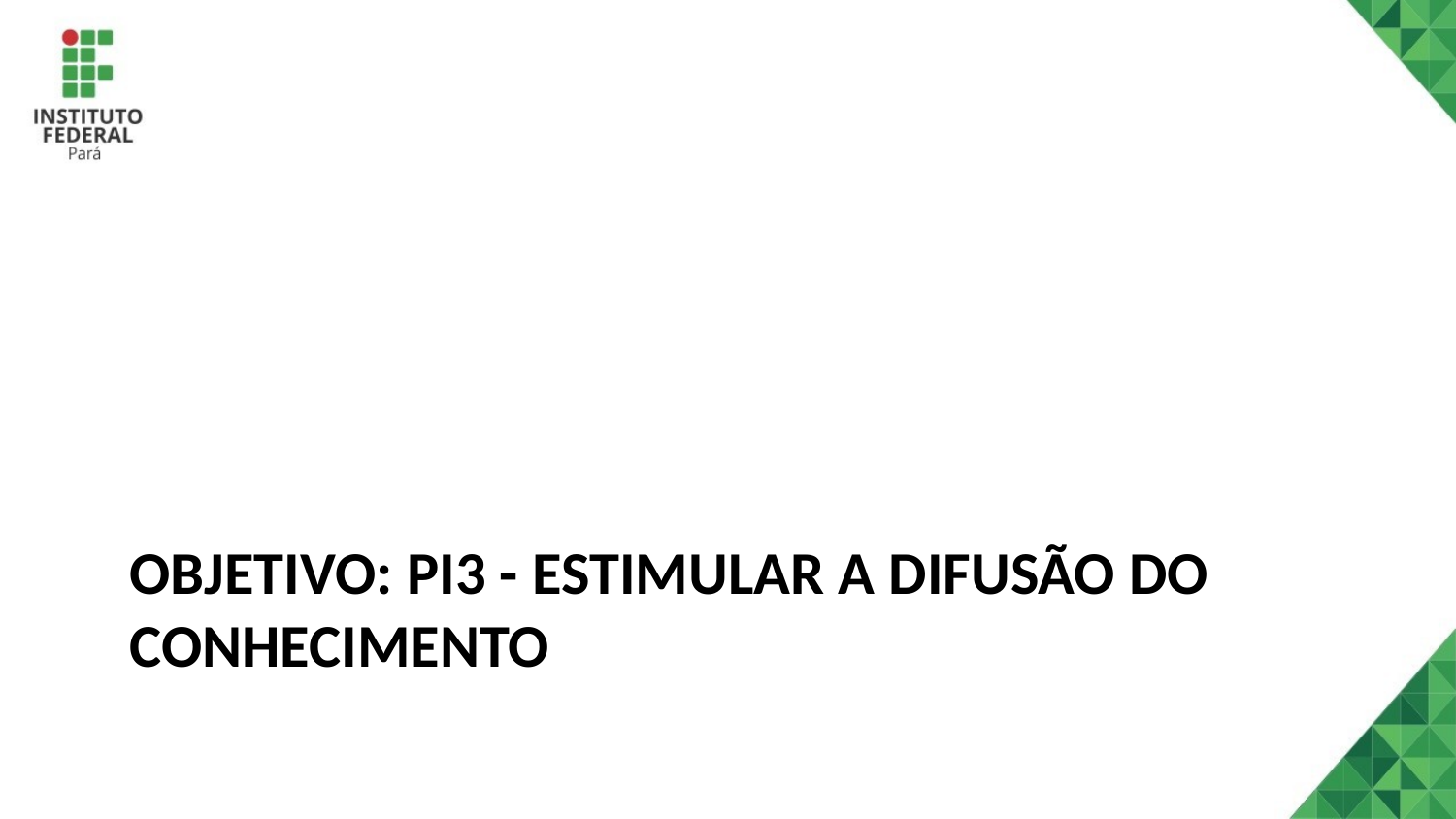

# Objetivo: PI3 - Estimular a difusão do conhecimento